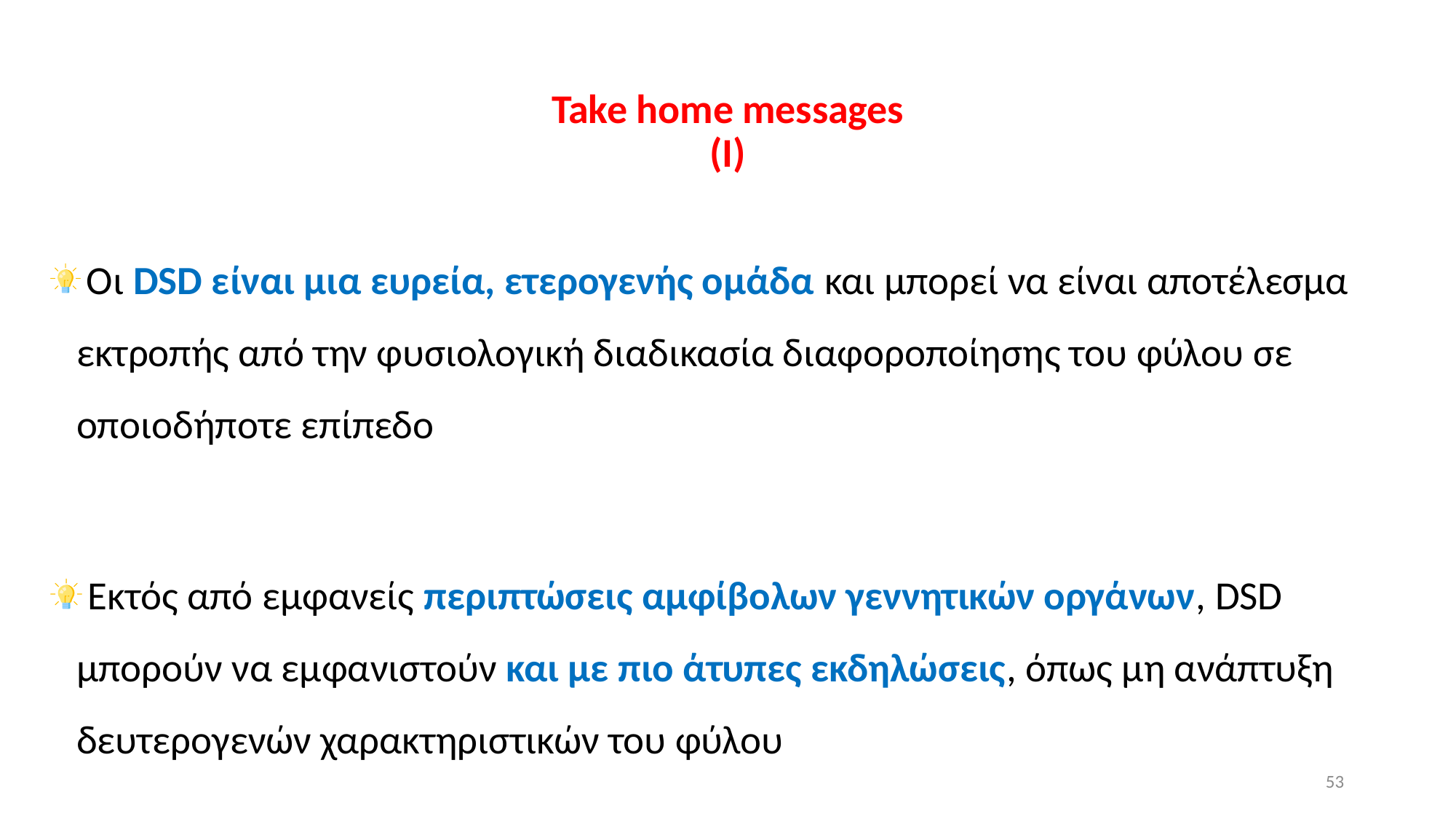

# Take home messages (I)
 Οι DSD είναι μια ευρεία, ετερογενής ομάδα και μπορεί να είναι αποτέλεσμα εκτροπής από την φυσιολογική διαδικασία διαφοροποίησης του φύλου σε οποιοδήποτε επίπεδο

 Εκτός από εμφανείς περιπτώσεις αμφίβολων γεννητικών οργάνων, DSD μπορούν να εμφανιστούν και με πιο άτυπες εκδηλώσεις, όπως μη ανάπτυξη δευτερογενών χαρακτηριστικών του φύλου

53